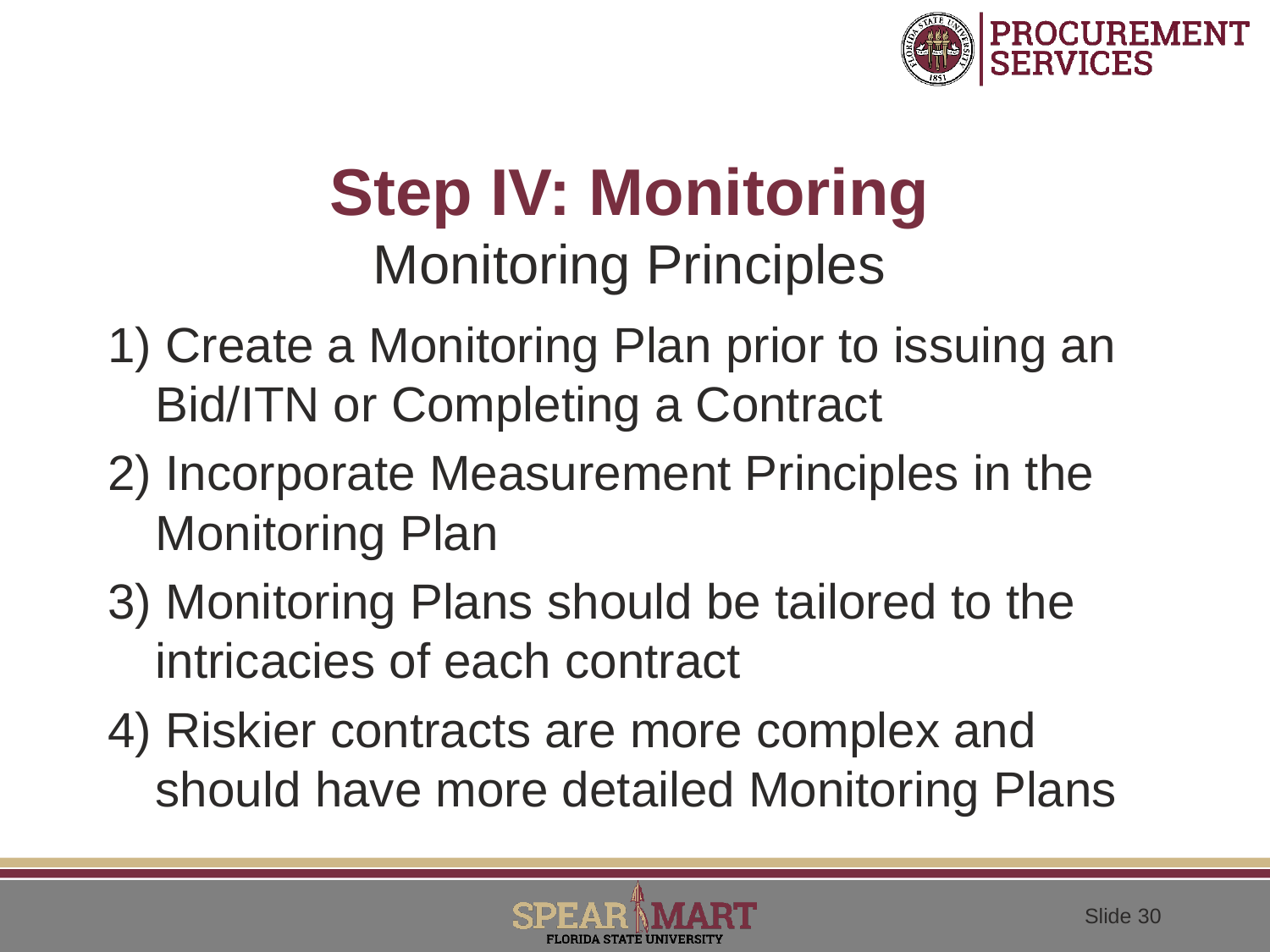

# Step IV: Monitoring Monitoring Principles
1) Create a Monitoring Plan prior to issuing an Bid/ITN or Completing a Contract
2) Incorporate Measurement Principles in the Monitoring Plan
3) Monitoring Plans should be tailored to the intricacies of each contract
4) Riskier contracts are more complex and should have more detailed Monitoring Plans